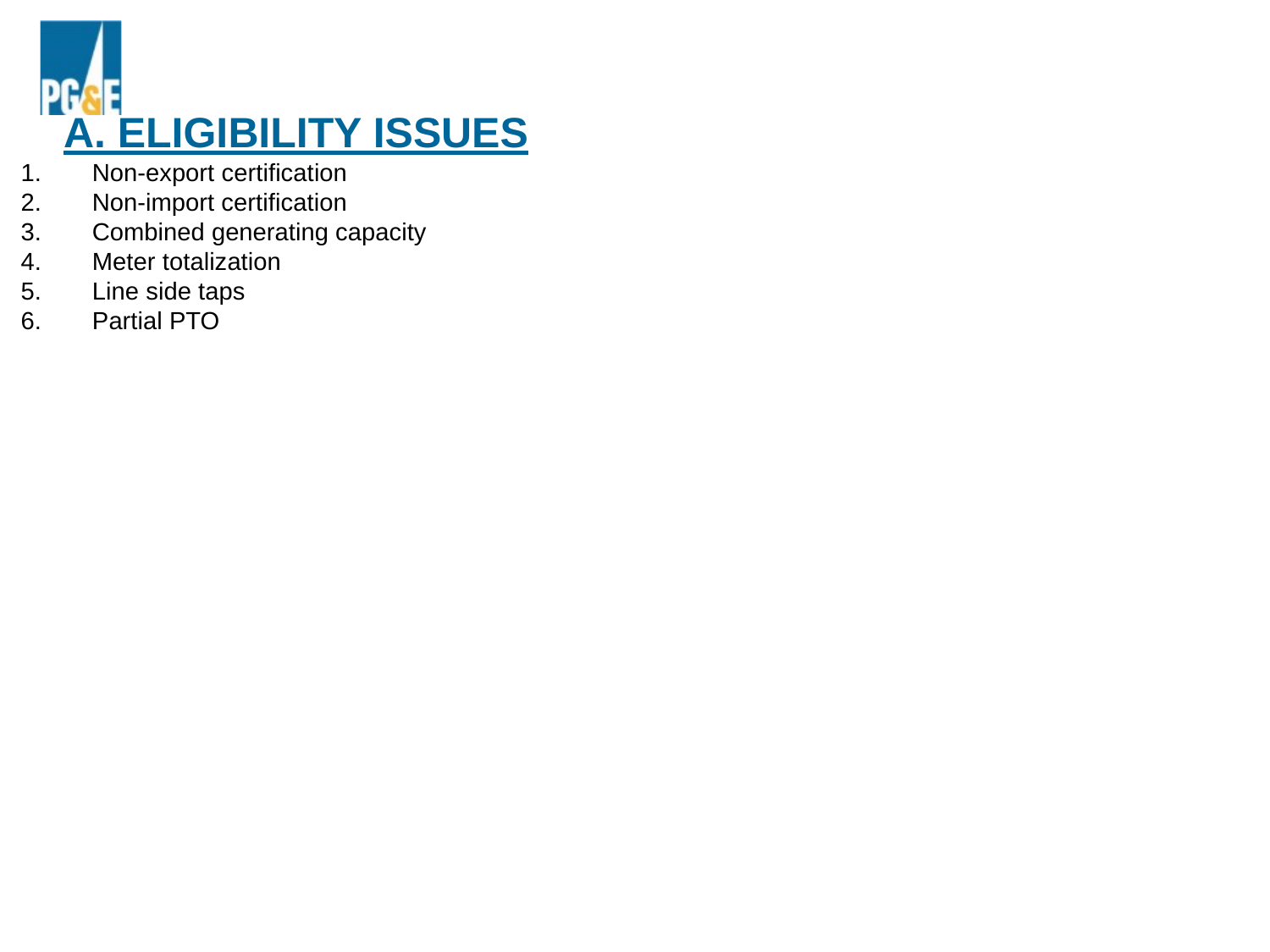

# A. ELIGIBILITY ISSUES
Non-export certification
Non-import certification
Combined generating capacity
Meter totalization
Line side taps
Partial PTO